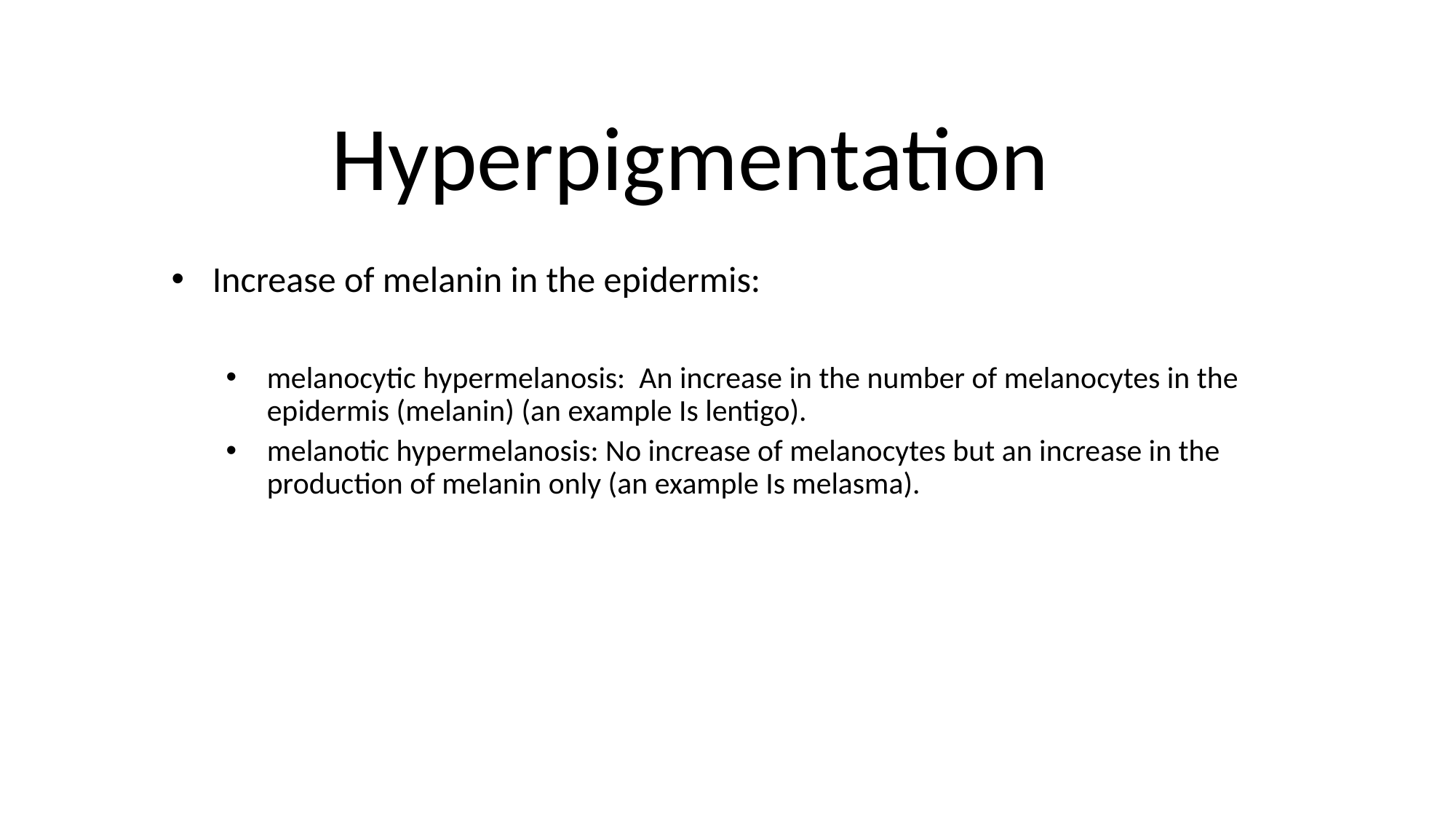

# Hyperpigmentation
Increase of melanin in the epidermis:

melanocytic hypermelanosis:  An increase in the number of melanocytes in the epidermis (melanin) (an example Is lentigo).
melanotic hypermelanosis: No increase of melanocytes but an increase in the production of melanin only (an example Is melasma).